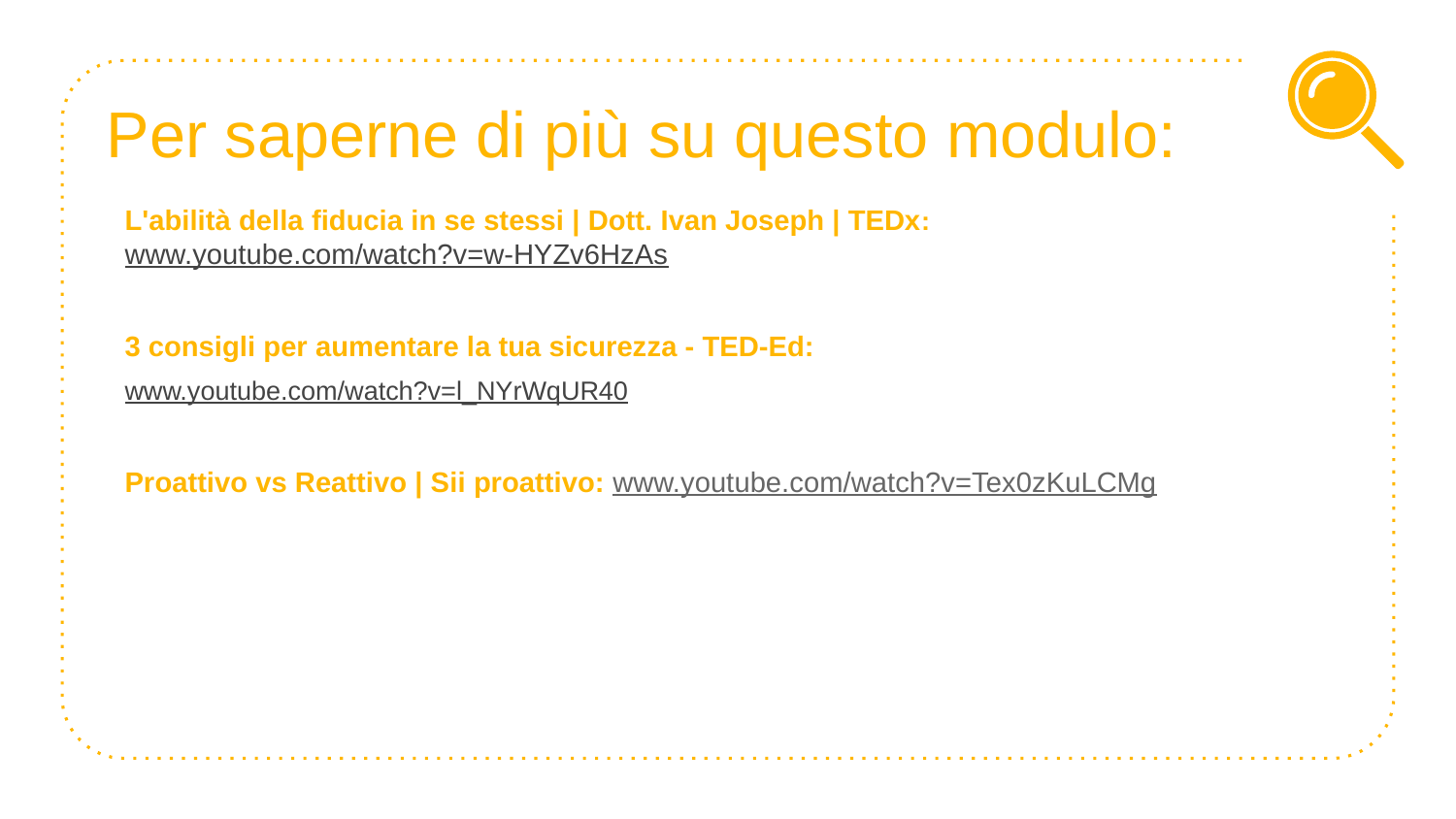

# Per saperne di più su questo modulo:
L'abilità della fiducia in se stessi | Dott. Ivan Joseph | TEDx: www.youtube.com/watch?v=w-HYZv6HzAs

3 consigli per aumentare la tua sicurezza - TED-Ed:
www.youtube.com/watch?v=l_NYrWqUR40

Proattivo vs Reattivo | Sii proattivo: www.youtube.com/watch?v=Tex0zKuLCMg